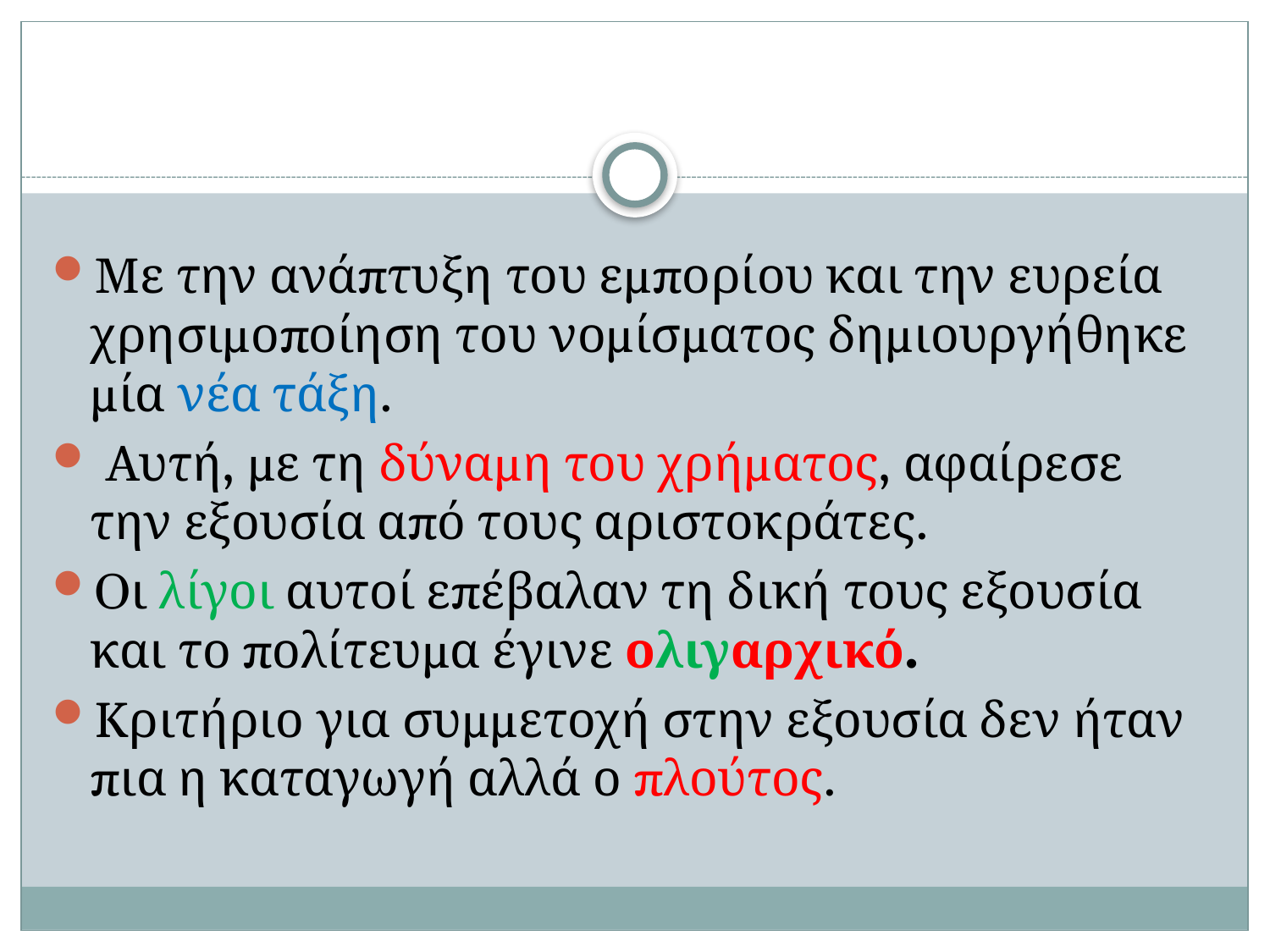

Με την ανάπτυξη του εμπορίου και την ευρεία χρησιμοποίηση του νομίσματος δημιουργήθηκε μία νέα τάξη.
 Αυτή, με τη δύναμη του χρήματος, αφαίρεσε την εξουσία από τους αριστοκράτες.
Οι λίγοι αυτοί επέβαλαν τη δική τους εξουσία και το πολίτευμα έγινε ολιγαρχικό.
Κριτήριο για συμμετοχή στην εξουσία δεν ήταν πια η καταγωγή αλλά ο πλούτος.